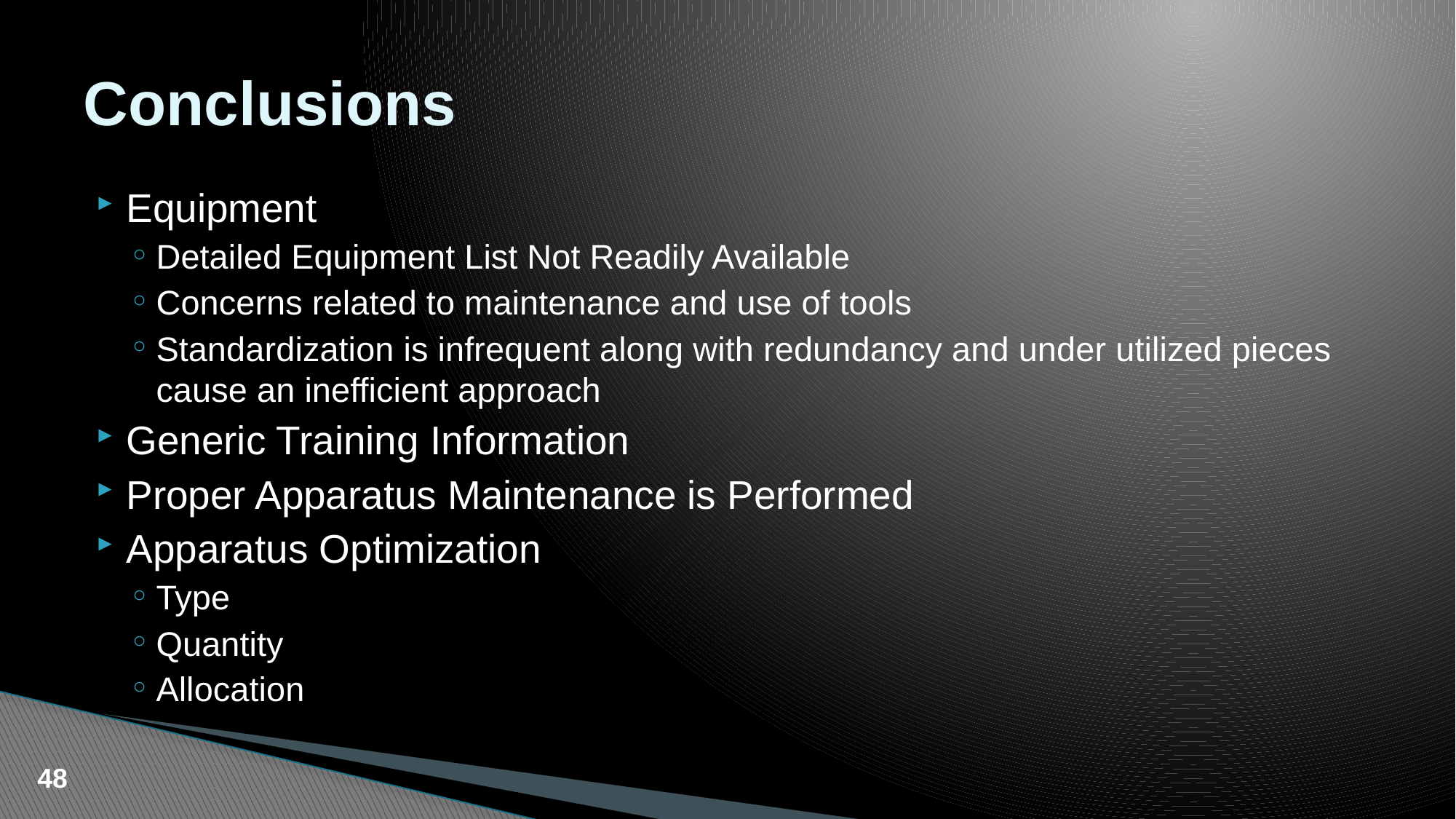

# Conclusions
Equipment
Detailed Equipment List Not Readily Available
Concerns related to maintenance and use of tools
Standardization is infrequent along with redundancy and under utilized pieces cause an inefficient approach
Generic Training Information
Proper Apparatus Maintenance is Performed
Apparatus Optimization
Type
Quantity
Allocation